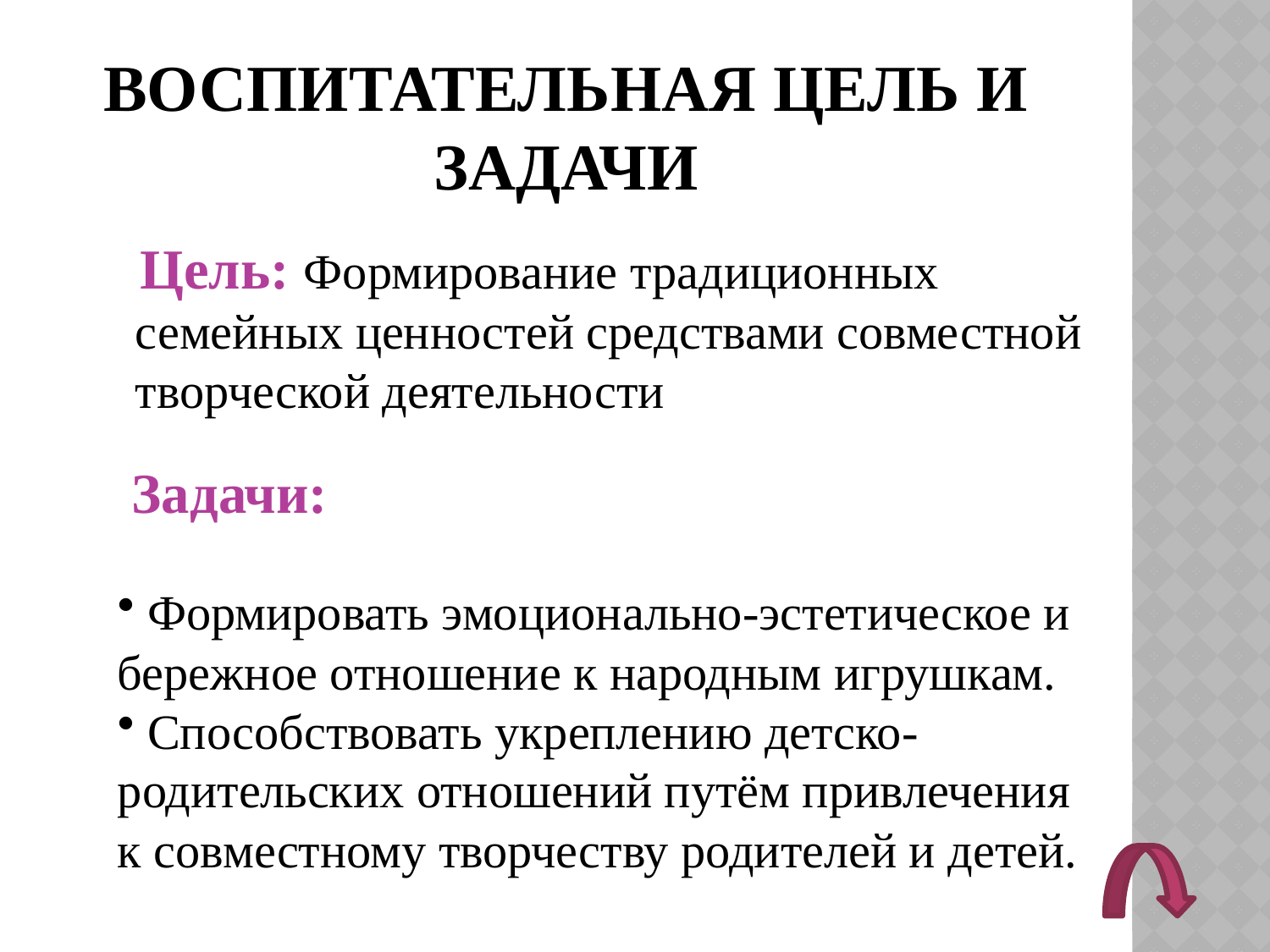

# Воспитательная цель и задачи
   Цель: Формирование традиционных семейных ценностей средствами совместной творческой деятельности
Задачи:
 Формировать эмоционально-эстетическое и бережное отношение к народным игрушкам.
 Способствовать укреплению детско-родительских отношений путём привлечения к совместному творчеству родителей и детей.